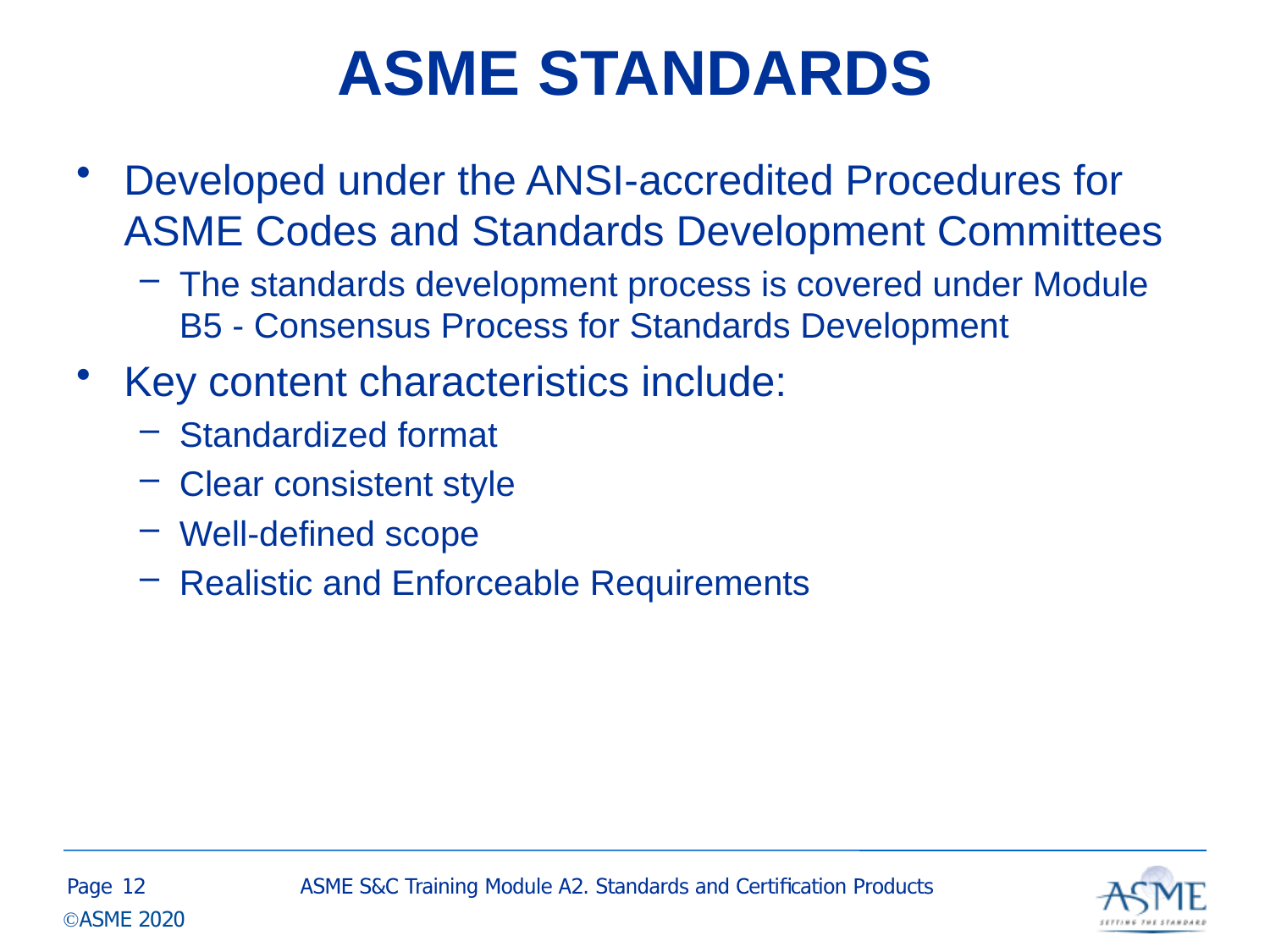

# ASME STANDARDS
Developed under the ANSI-accredited Procedures for ASME Codes and Standards Development Committees
The standards development process is covered under Module B5 - Consensus Process for Standards Development
Key content characteristics include:
Standardized format
Clear consistent style
Well-defined scope
Realistic and Enforceable Requirements

12
ASME S&C Training Module A2. Standards and Certification Products